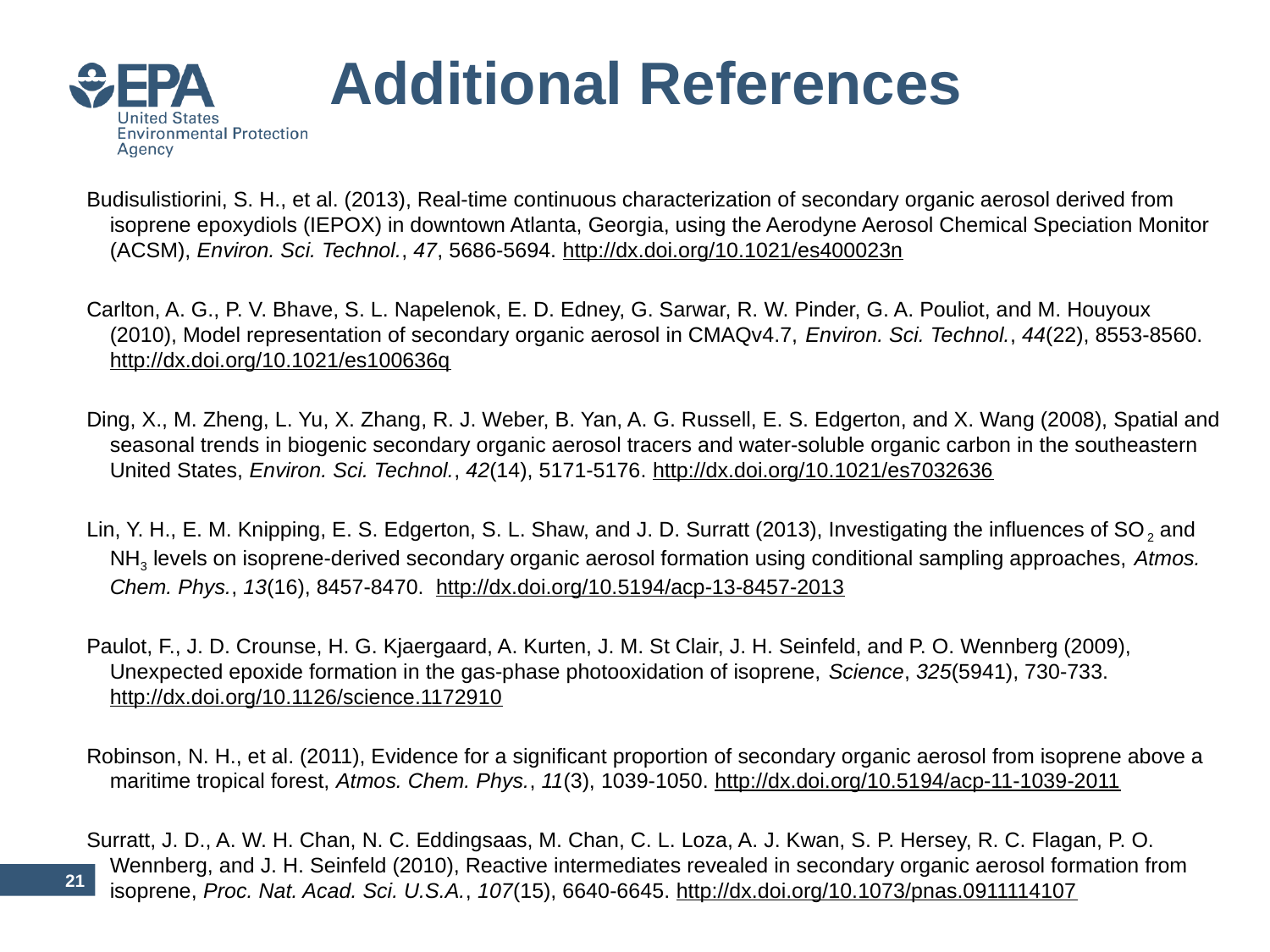

# Additional References
Budisulistiorini, S. H., et al. (2013), Real-time continuous characterization of secondary organic aerosol derived from isoprene epoxydiols (IEPOX) in downtown Atlanta, Georgia, using the Aerodyne Aerosol Chemical Speciation Monitor (ACSM), Environ. Sci. Technol., 47, 5686-5694. http://dx.doi.org/10.1021/es400023n

Carlton, A. G., P. V. Bhave, S. L. Napelenok, E. D. Edney, G. Sarwar, R. W. Pinder, G. A. Pouliot, and M. Houyoux (2010), Model representation of secondary organic aerosol in CMAQv4.7, Environ. Sci. Technol., 44(22), 8553-8560. http://dx.doi.org/10.1021/es100636q

Ding, X., M. Zheng, L. Yu, X. Zhang, R. J. Weber, B. Yan, A. G. Russell, E. S. Edgerton, and X. Wang (2008), Spatial and seasonal trends in biogenic secondary organic aerosol tracers and water-soluble organic carbon in the southeastern United States, Environ. Sci. Technol., 42(14), 5171-5176. http://dx.doi.org/10.1021/es7032636

Lin, Y. H., E. M. Knipping, E. S. Edgerton, S. L. Shaw, and J. D. Surratt (2013), Investigating the influences of SO2 and NH3 levels on isoprene-derived secondary organic aerosol formation using conditional sampling approaches, Atmos. Chem. Phys., 13(16), 8457-8470.  http://dx.doi.org/10.5194/acp-13-8457-2013

Paulot, F., J. D. Crounse, H. G. Kjaergaard, A. Kurten, J. M. St Clair, J. H. Seinfeld, and P. O. Wennberg (2009), Unexpected epoxide formation in the gas-phase photooxidation of isoprene, Science, 325(5941), 730-733. http://dx.doi.org/10.1126/science.1172910

Robinson, N. H., et al. (2011), Evidence for a significant proportion of secondary organic aerosol from isoprene above a maritime tropical forest, Atmos. Chem. Phys., 11(3), 1039-1050. http://dx.doi.org/10.5194/acp-11-1039-2011

Surratt, J. D., A. W. H. Chan, N. C. Eddingsaas, M. Chan, C. L. Loza, A. J. Kwan, S. P. Hersey, R. C. Flagan, P. O. Wennberg, and J. H. Seinfeld (2010), Reactive intermediates revealed in secondary organic aerosol formation from isoprene, Proc. Nat. Acad. Sci. U.S.A., 107(15), 6640-6645. http://dx.doi.org/10.1073/pnas.0911114107
21